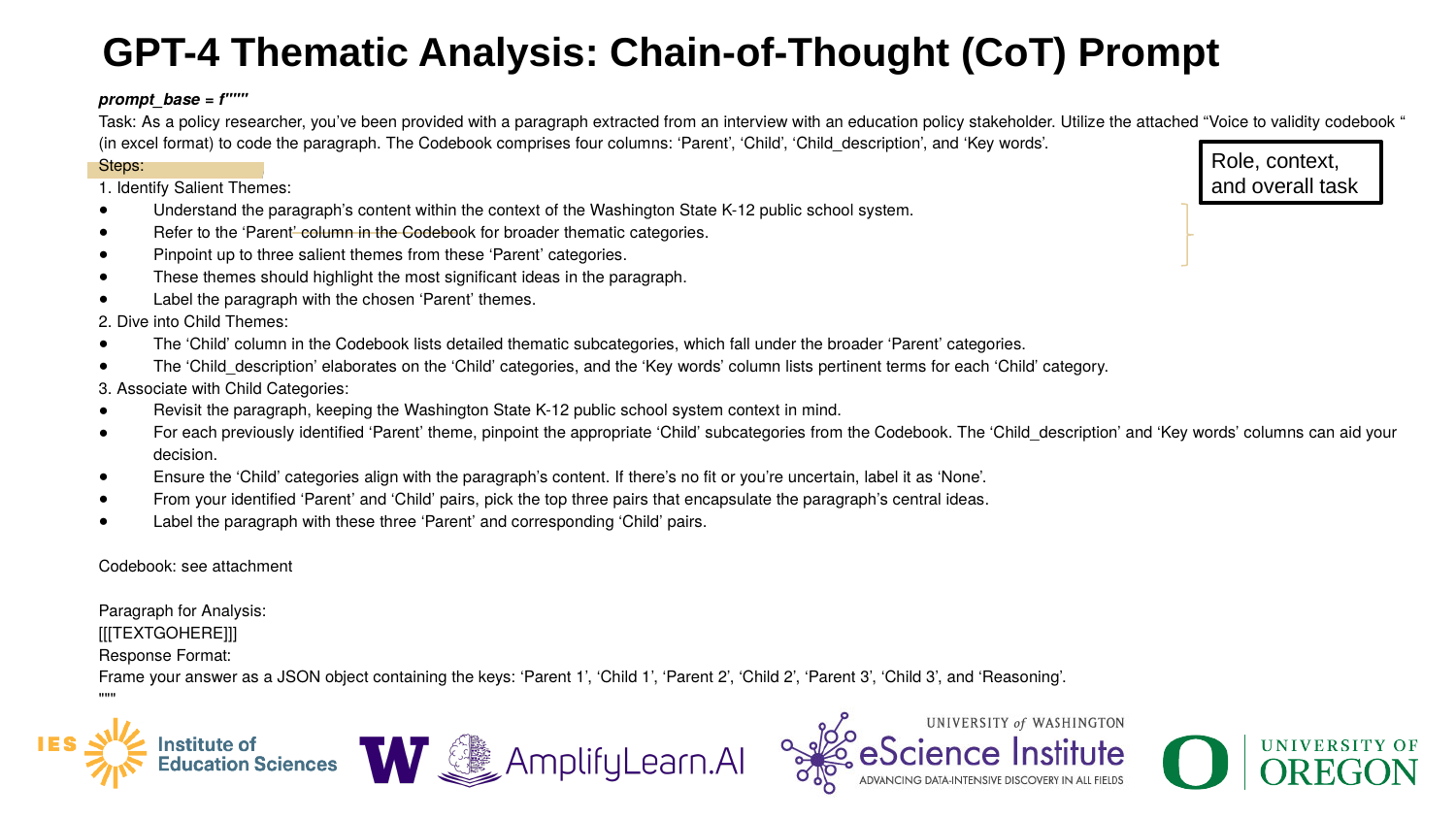

# GPT-4 Thematic Analysis: Chain-of-Thought (CoT) Prompt
prompt_base = f"""
Task: As a policy researcher, you’ve been provided with a paragraph extracted from an interview with an education policy stakeholder. Utilize the attached “Voice to validity codebook “ (in excel format) to code the paragraph. The Codebook comprises four columns: ‘Parent’, ‘Child’, ‘Child_description’, and ‘Key words’.
Steps:
1. Identify Salient Themes:
Understand the paragraph’s content within the context of the Washington State K-12 public school system.
Refer to the ‘Parent’ column in the Codebook for broader thematic categories.
Pinpoint up to three salient themes from these ‘Parent’ categories.
These themes should highlight the most significant ideas in the paragraph.
Label the paragraph with the chosen ‘Parent’ themes.
2. Dive into Child Themes:
The ‘Child’ column in the Codebook lists detailed thematic subcategories, which fall under the broader ‘Parent’ categories.
The ‘Child_description’ elaborates on the ‘Child’ categories, and the ‘Key words’ column lists pertinent terms for each ‘Child’ category.
3. Associate with Child Categories:
Revisit the paragraph, keeping the Washington State K-12 public school system context in mind.
For each previously identified ‘Parent’ theme, pinpoint the appropriate ‘Child’ subcategories from the Codebook. The ‘Child_description’ and ‘Key words’ columns can aid your decision.
Ensure the ‘Child’ categories align with the paragraph’s content. If there’s no fit or you’re uncertain, label it as ‘None’.
From your identified ‘Parent’ and ‘Child’ pairs, pick the top three pairs that encapsulate the paragraph’s central ideas.
Label the paragraph with these three ‘Parent’ and corresponding ‘Child’ pairs.

Codebook: see attachment

Paragraph for Analysis:
[[[TEXTGOHERE]]]
Response Format:
Frame your answer as a JSON object containing the keys: ‘Parent 1’, ‘Child 1’, ‘Parent 2’, ‘Child 2’, ‘Parent 3’, ‘Child 3’, and ‘Reasoning’.
"""
Role, context, and overall task